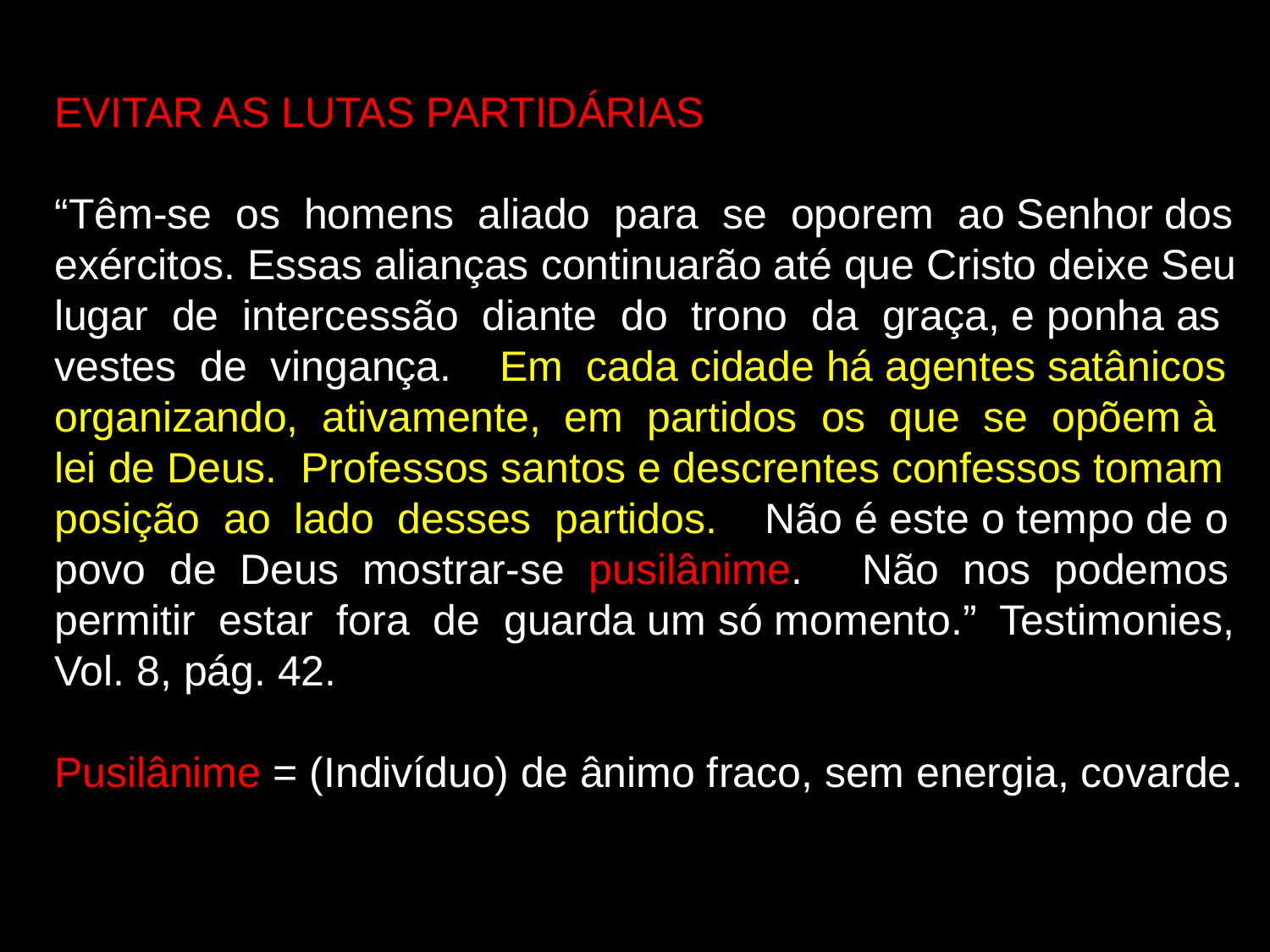

EVITAR AS LUTAS PARTIDÁRIAS

“Têm-se  os  homens  aliado  para  se  oporem  ao Senhor dos
exércitos. Essas alianças continuarão até que Cristo deixe Seu
lugar  de  intercessão  diante  do  trono  da  graça, e ponha as
vestes  de  vingança.    Em  cada cidade há agentes satânicos
organizando,  ativamente,  em  partidos  os  que  se  opõem à
lei de Deus.  Professos santos e descrentes confessos tomam
posição  ao  lado  desses  partidos.    Não é este o tempo de o
povo  de  Deus  mostrar-se  pusilânime.     Não  nos  podemos
permitir  estar  fora  de  guarda um só momento.”  Testimonies,
Vol. 8, pág. 42.

Pusilânime = (Indivíduo) de ânimo fraco, sem energia, covarde.